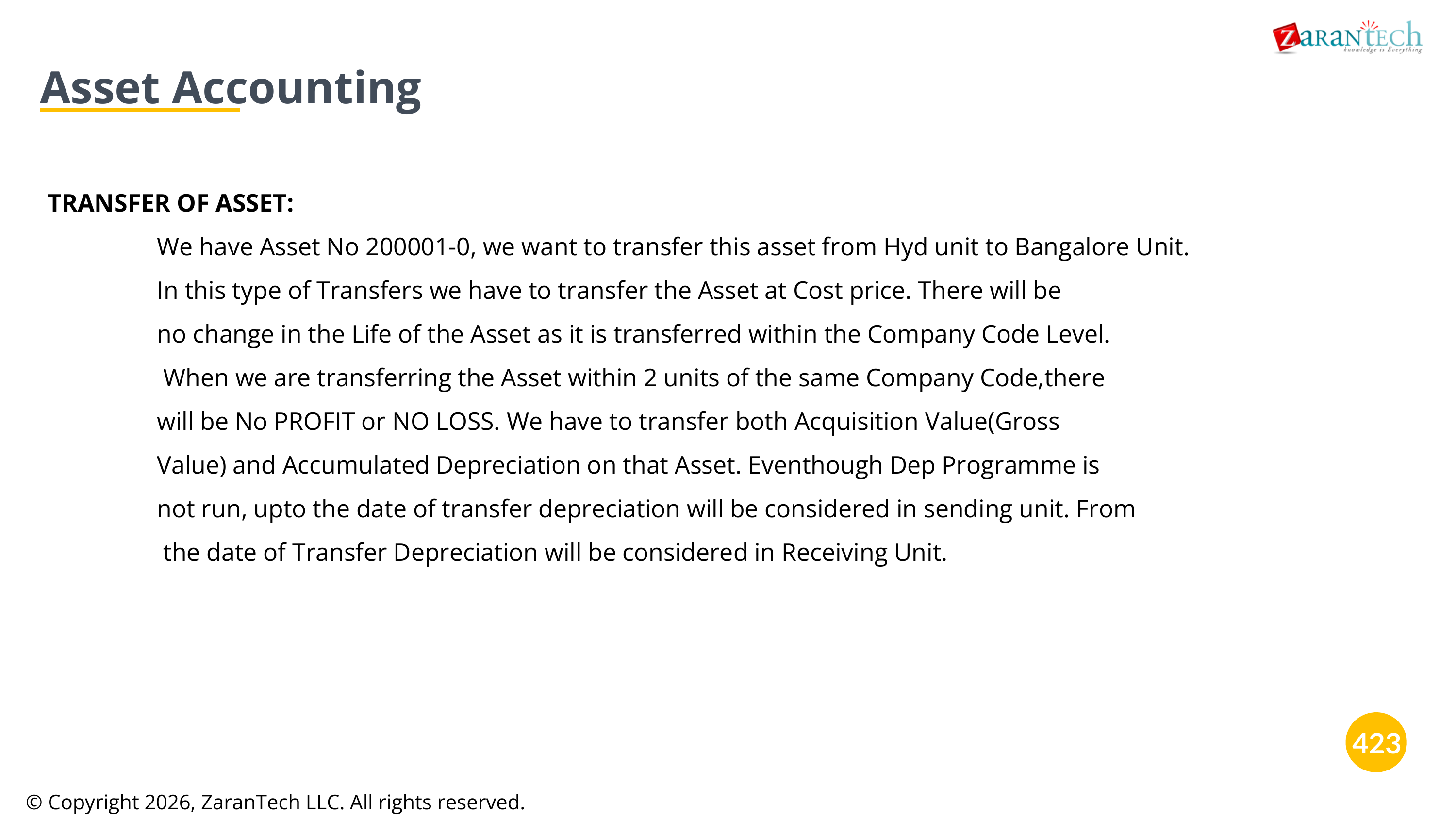

Asset Accounting

TRANSFER OF ASSET:
We have Asset No 200001-0, we want to transfer this asset from Hyd unit to Bangalore Unit.
In this type of Transfers we have to transfer the Asset at Cost price. There will be
no change in the Life of the Asset as it is transferred within the Company Code Level.
 When we are transferring the Asset within 2 units of the same Company Code,there
will be No PROFIT or NO LOSS. We have to transfer both Acquisition Value(Gross
Value) and Accumulated Depreciation on that Asset. Eventhough Dep Programme is
not run, upto the date of transfer depreciation will be considered in sending unit. From
 the date of Transfer Depreciation will be considered in Receiving Unit.

423
© Copyright 2026, ZaranTech LLC. All rights reserved.